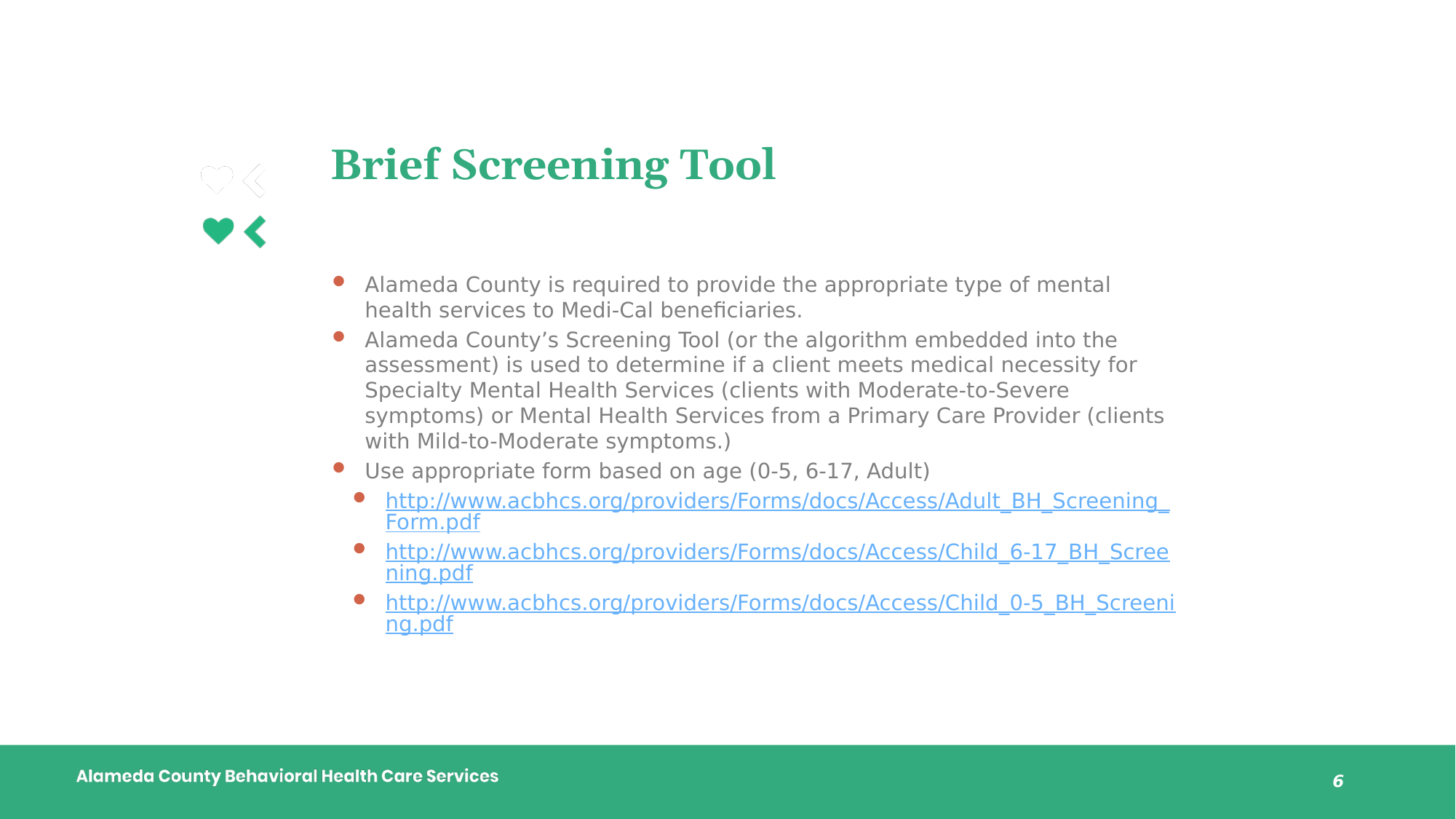

# Brief Screening Tool
Alameda County is required to provide the appropriate type of mental health services to Medi-Cal beneficiaries.
Alameda County’s Screening Tool (or the algorithm embedded into the assessment) is used to determine if a client meets medical necessity for Specialty Mental Health Services (clients with Moderate-to-Severe symptoms) or Mental Health Services from a Primary Care Provider (clients with Mild-to-Moderate symptoms.)
Use appropriate form based on age (0-5, 6-17, Adult)
http://www.acbhcs.org/providers/Forms/docs/Access/Adult_BH_Screening_Form.pdf
http://www.acbhcs.org/providers/Forms/docs/Access/Child_6-17_BH_Screening.pdf
http://www.acbhcs.org/providers/Forms/docs/Access/Child_0-5_BH_Screening.pdf

6